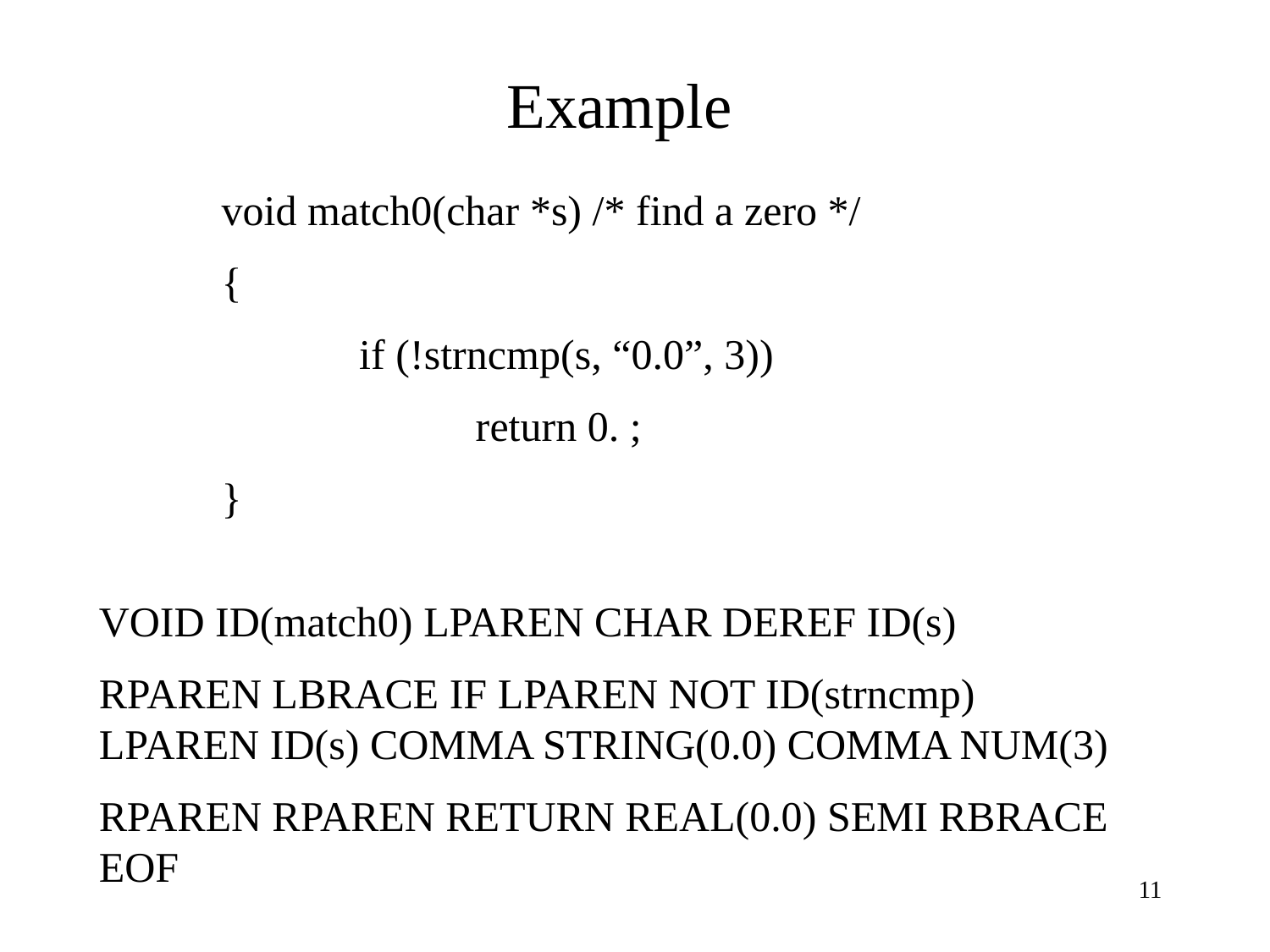

# Example
void match0(char *s) /* find a zero */
{
 	 if (!strncmp(s, “0.0”, 3))
		return 0. ;
}
VOID ID(match0) LPAREN CHAR DEREF ID(s)
RPAREN LBRACE IF LPAREN NOT ID(strncmp) LPAREN ID(s) COMMA STRING(0.0) COMMA NUM(3)
RPAREN RPAREN RETURN REAL(0.0) SEMI RBRACE EOF
11